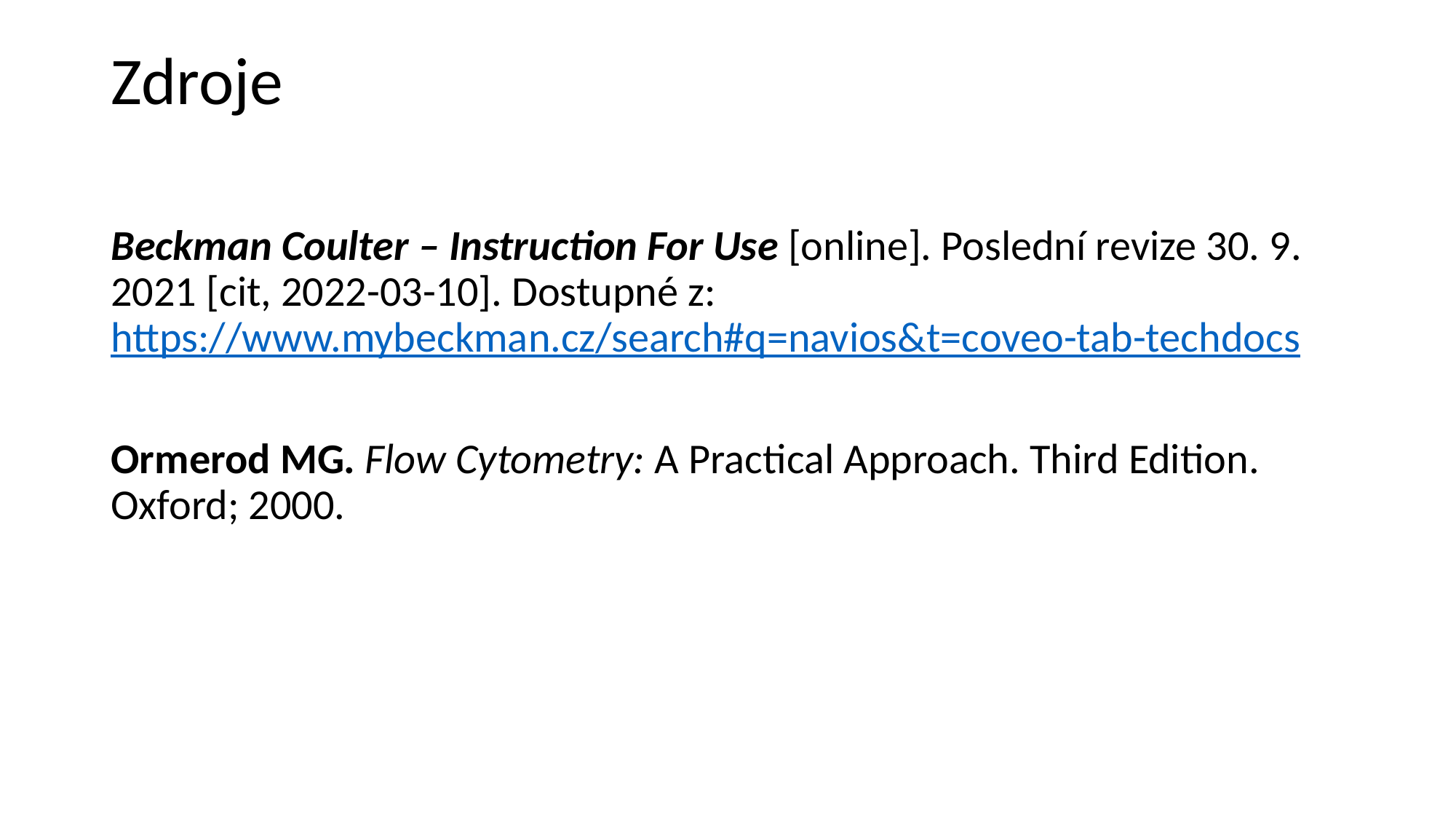

# Zdroje
Beckman Coulter – Instruction For Use [online]. Poslední revize 30. 9. 2021 [cit, 2022-03-10]. Dostupné z: https://www.mybeckman.cz/search#q=navios&t=coveo-tab-techdocs

Ormerod MG. Flow Cytometry: A Practical Approach. Third Edition. Oxford; 2000.